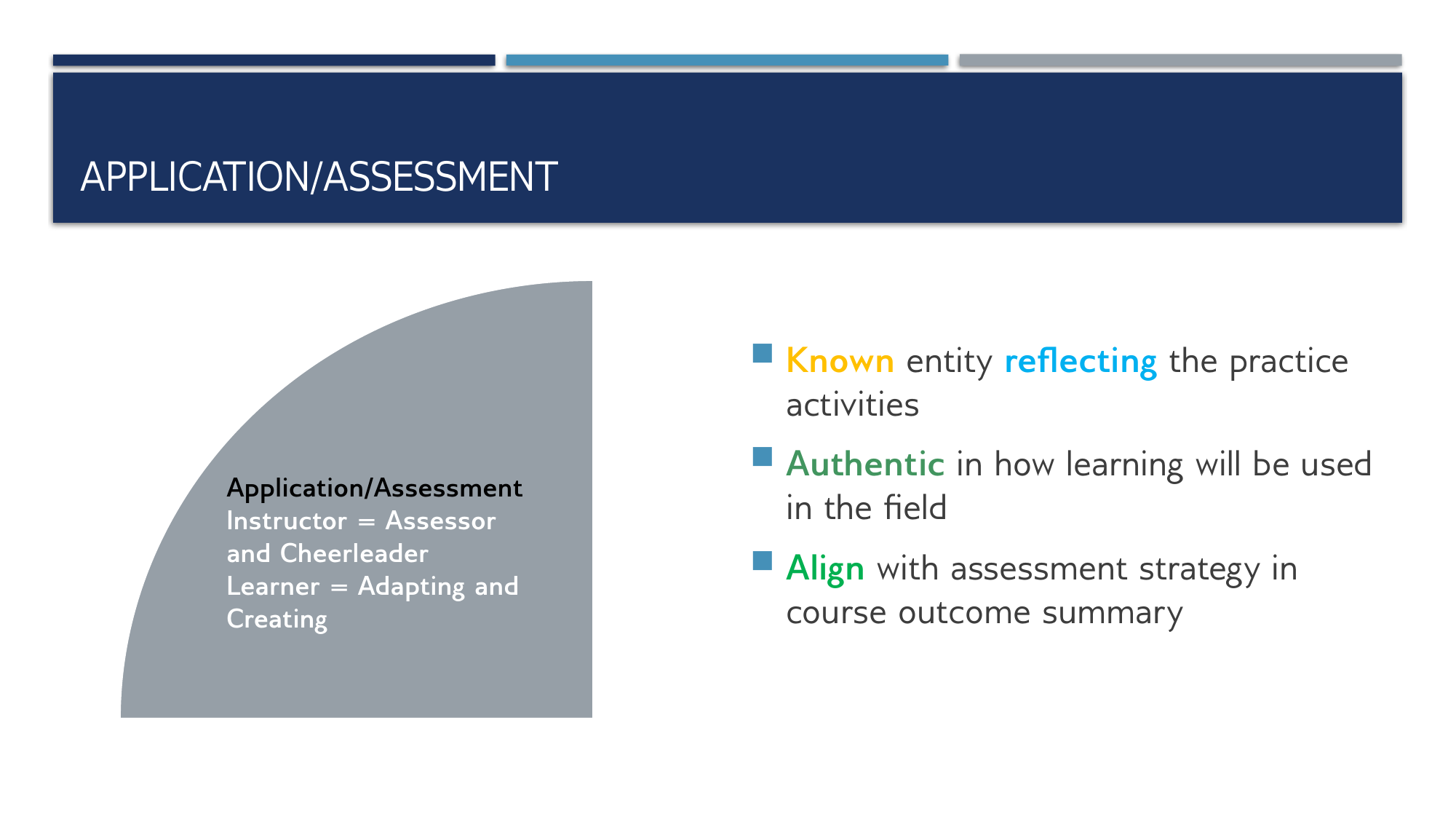

# Application/Assessment
Known entity reflecting the practice activities
Authentic in how learning will be used in the field
Align with assessment strategy in course outcome summary

Application/Assessment
Instructor = Assessor and Cheerleader
Learner = Adapting and Creating